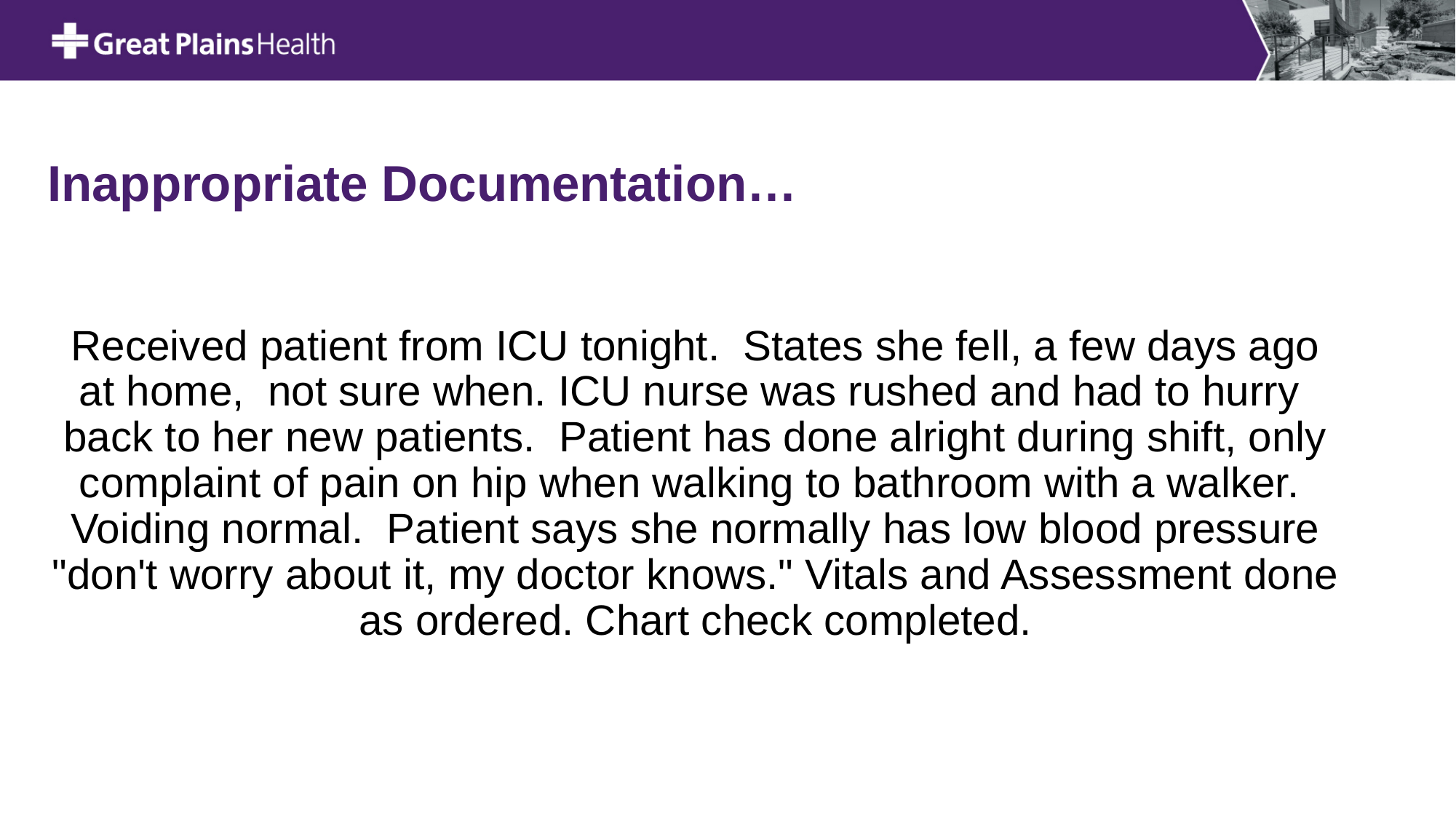

# Inappropriate Documentation…

Received patient from ICU tonight.  States she fell, a few days ago at home,  not sure when. ICU nurse was rushed and had to hurry  back to her new patients.  Patient has done alright during shift, only complaint of pain on hip when walking to bathroom with a walker.  Voiding normal.  Patient says she normally has low blood pressure "don't worry about it, my doctor knows." Vitals and Assessment done as ordered. Chart check completed.